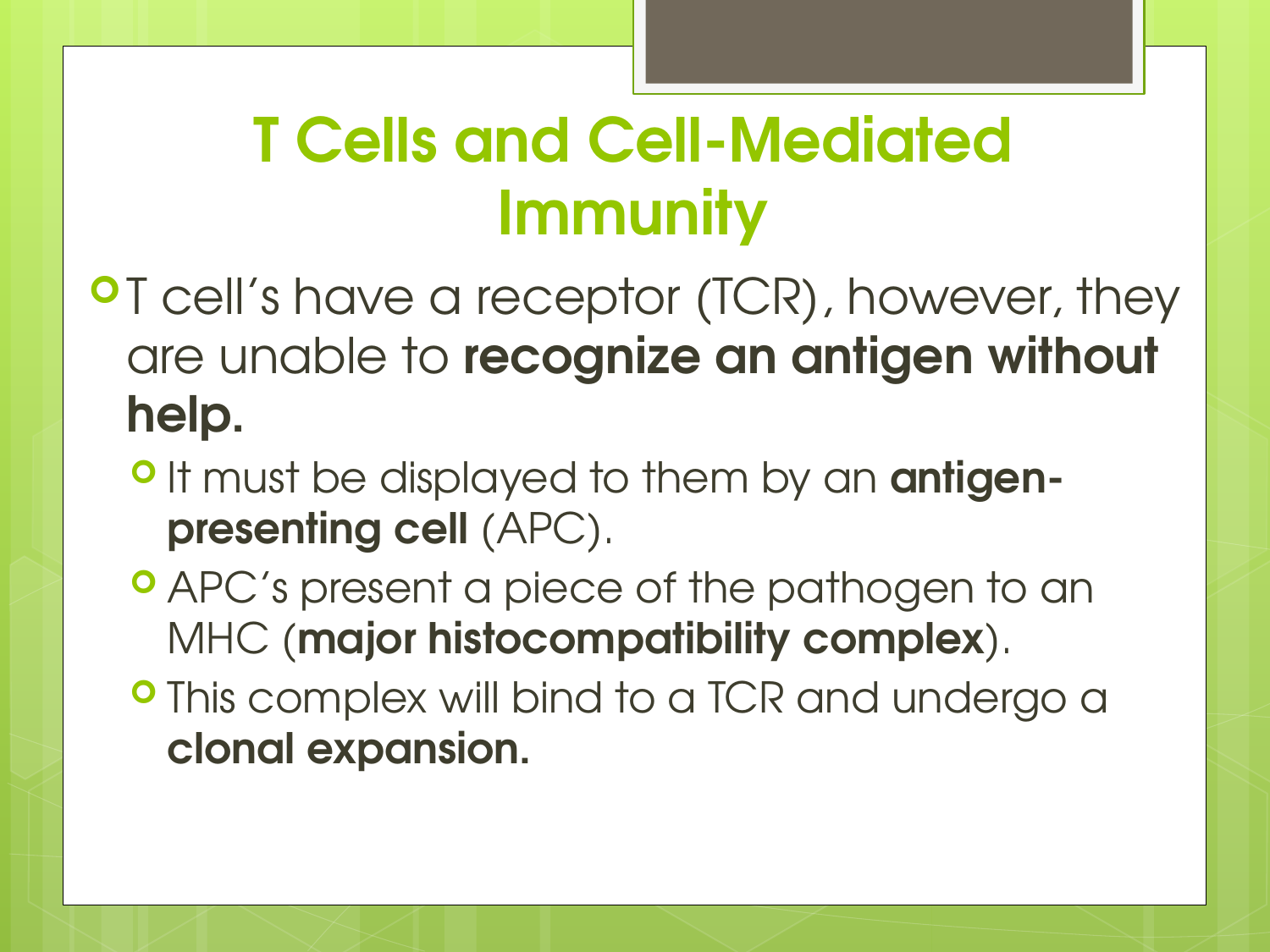

# T Cells and Cell-Mediated Immunity
T cell’s have a receptor (TCR), however, they are unable to recognize an antigen without help.
It must be displayed to them by an antigen-presenting cell (APC).
APC’s present a piece of the pathogen to an MHC (major histocompatibility complex).
This complex will bind to a TCR and undergo a clonal expansion.